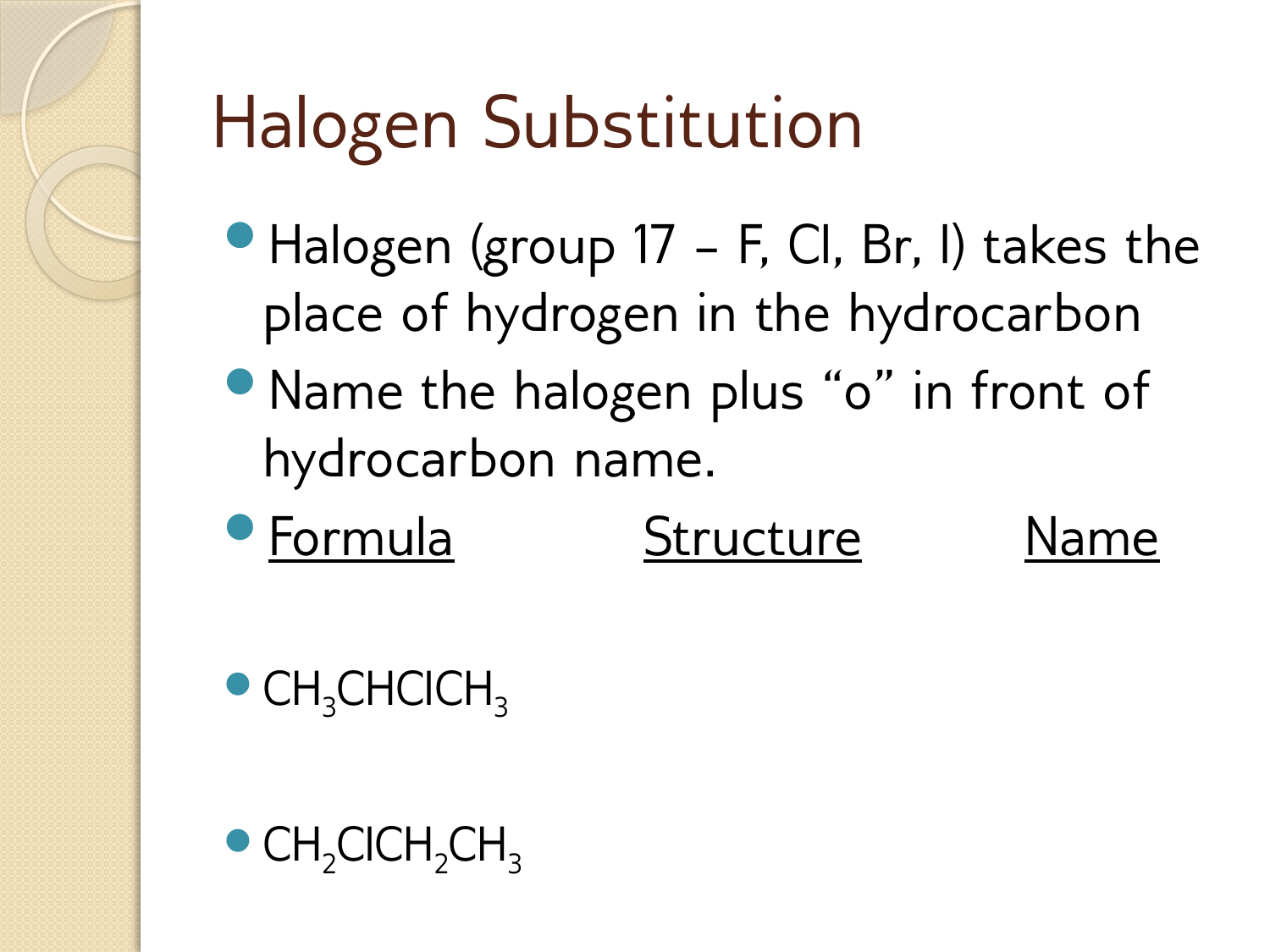

# Halogen Substitution
Halogen (group 17 – F, Cl, Br, I) takes the place of hydrogen in the hydrocarbon
Name the halogen plus “o” in front of hydrocarbon name.
Formula		Structure		Name

CH3CHClCH3

CH2ClCH2CH3